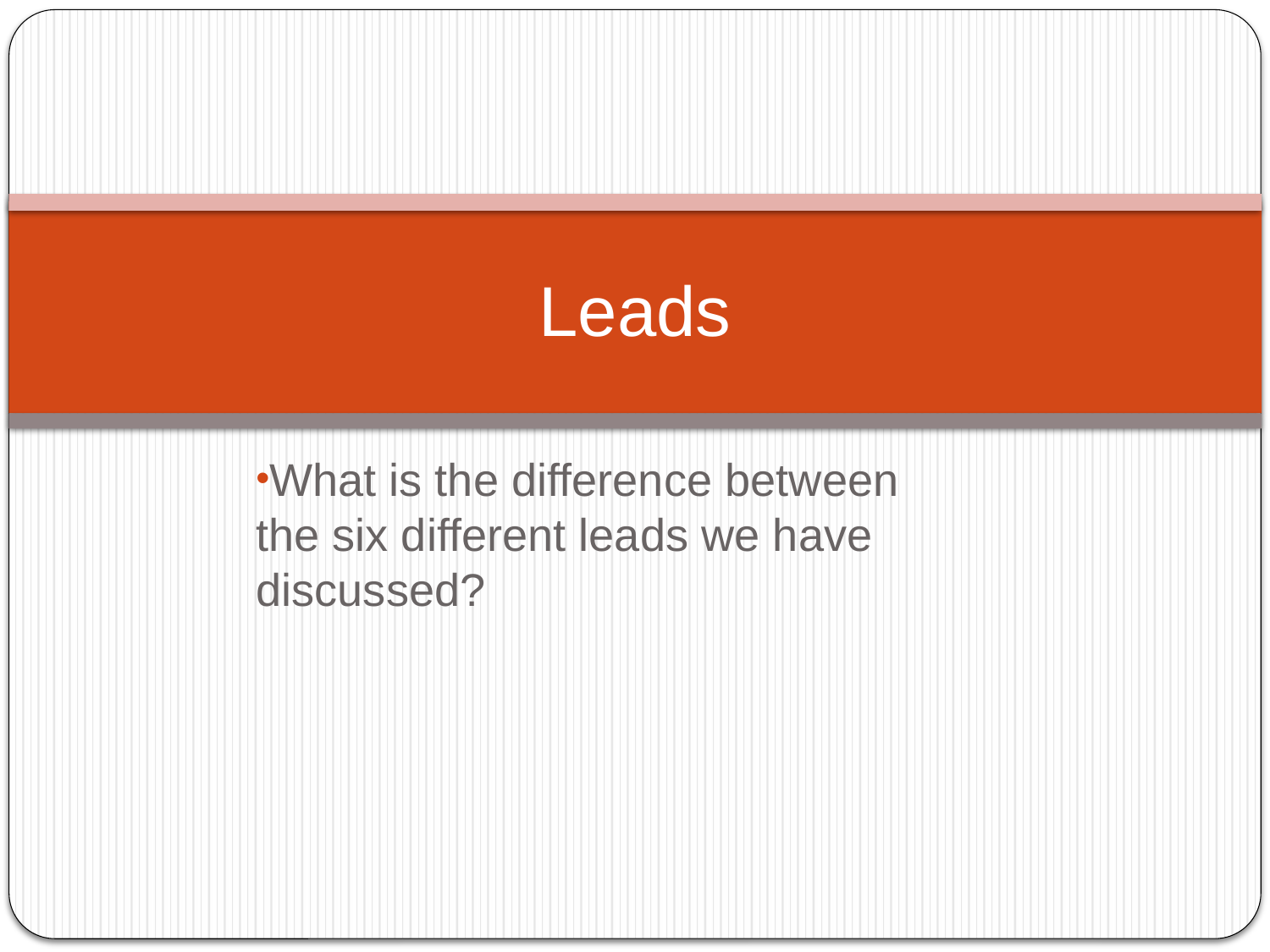

# Leads
What is the difference between the six different leads we have discussed?